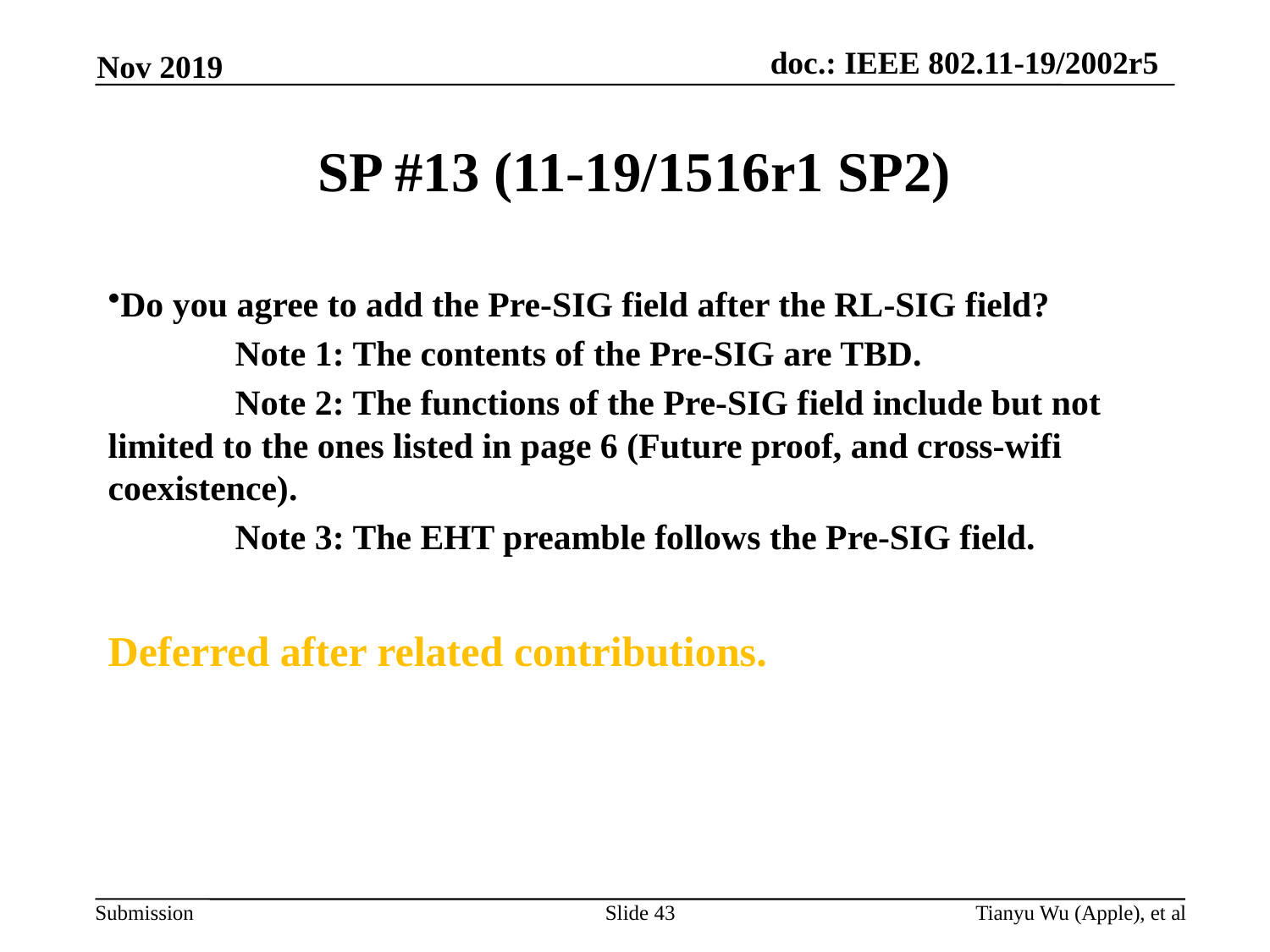

Nov 2019
# SP #13 (11-19/1516r1 SP2)
Do you agree to add the Pre-SIG field after the RL-SIG field?
	Note 1: The contents of the Pre-SIG are TBD.
	Note 2: The functions of the Pre-SIG field include but not limited to the ones listed in page 6 (Future proof, and cross-wifi coexistence).
	Note 3: The EHT preamble follows the Pre-SIG field.

Deferred after related contributions.

Slide 43
Tianyu Wu (Apple), et al